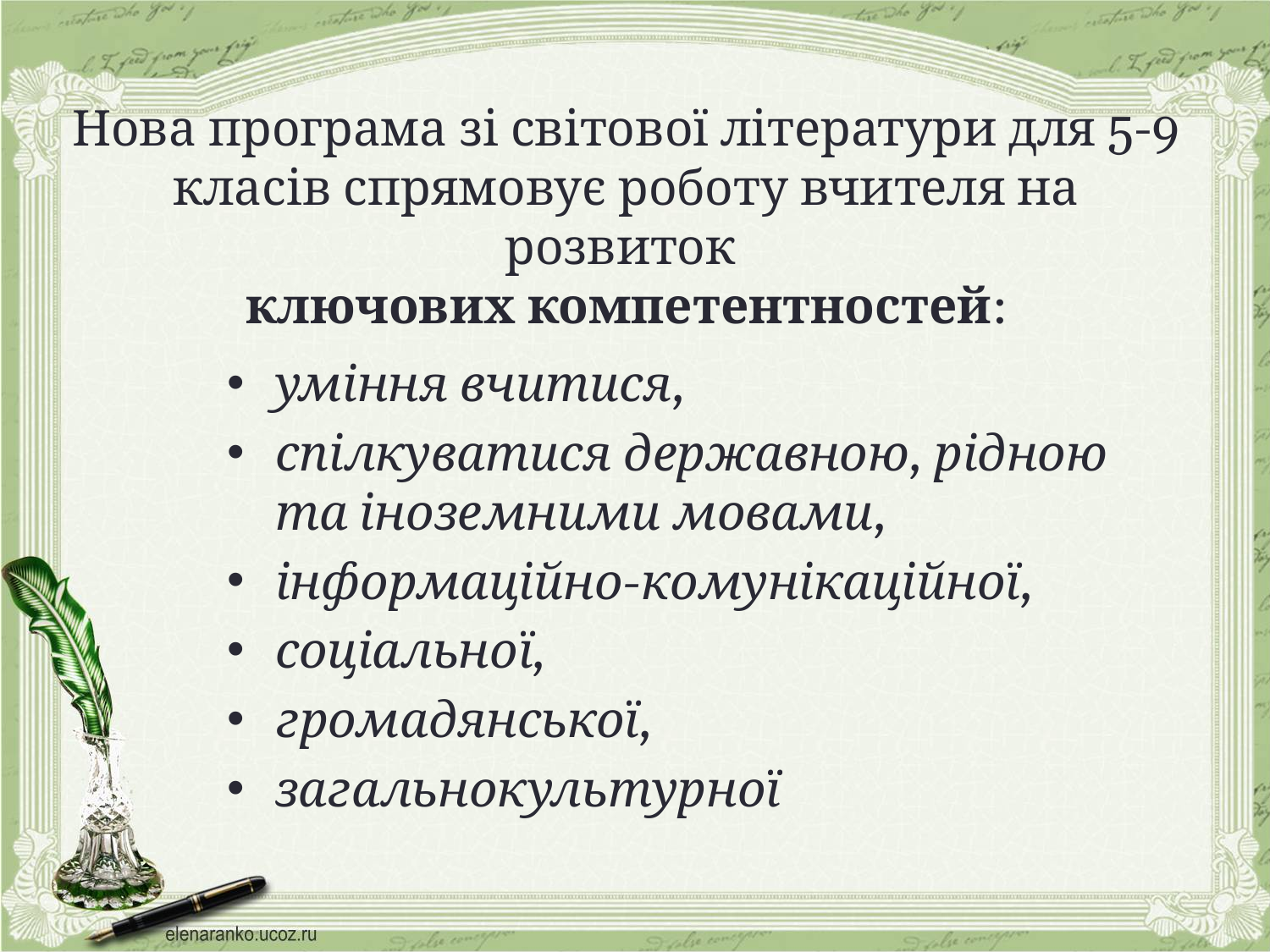

# Нова програма зі світової літератури для 5-9 класів спрямовує роботу вчителя на розвиток ключових компетентностей:
уміння вчитися,
спілкуватися державною, рідною та іноземними мовами,
інформаційно-комунікаційної,
соціальної,
громадянської,
загальнокультурної